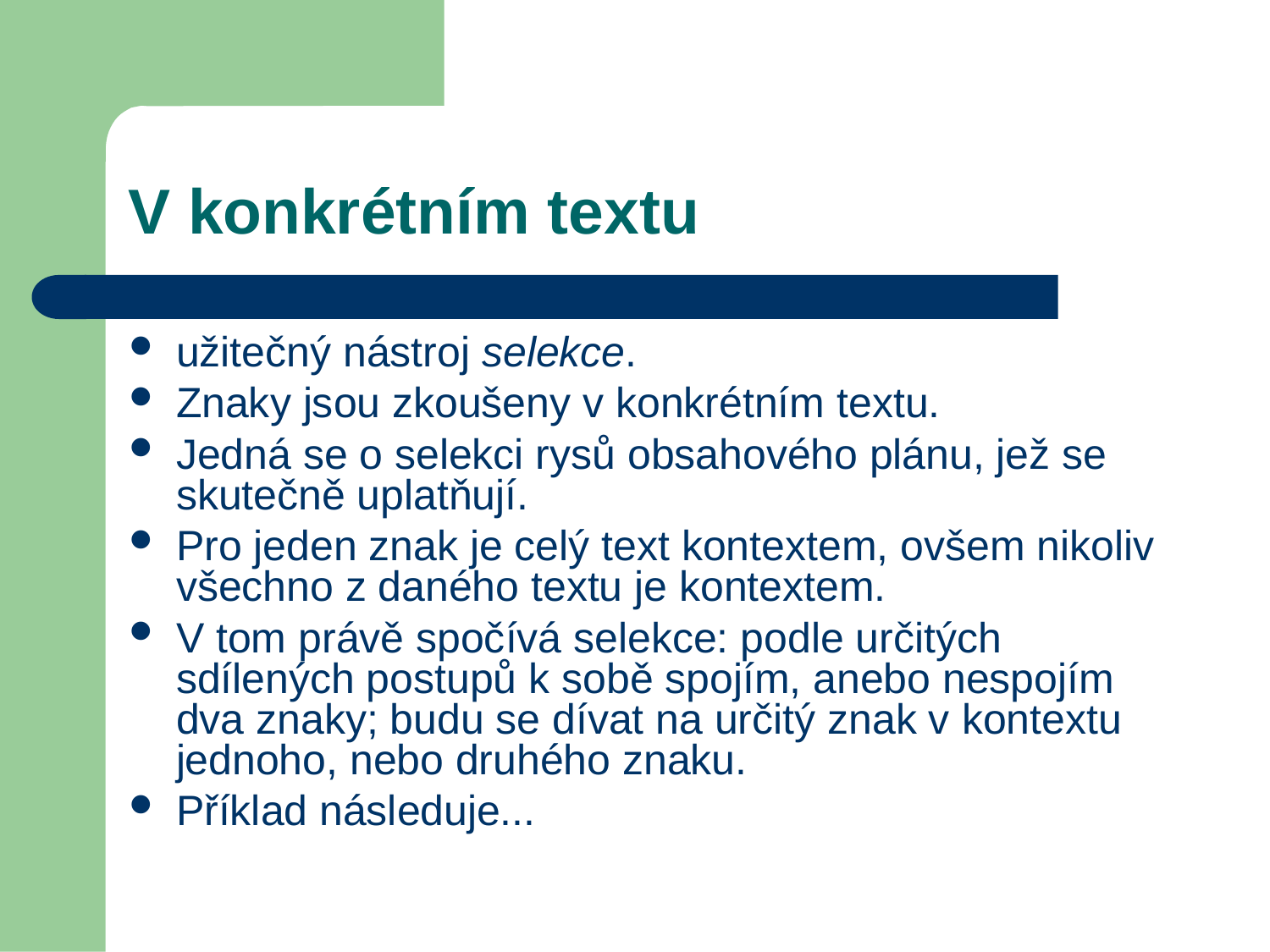

V konkrétním textu
užitečný nástroj selekce.
Znaky jsou zkoušeny v konkrétním textu.
Jedná se o selekci rysů obsahového plánu, jež se skutečně uplatňují.
Pro jeden znak je celý text kontextem, ovšem nikoliv všechno z daného textu je kontextem.
V tom právě spočívá selekce: podle určitých sdílených postupů k sobě spojím, anebo nespojím dva znaky; budu se dívat na určitý znak v kontextu jednoho, nebo druhého znaku.
Příklad následuje...